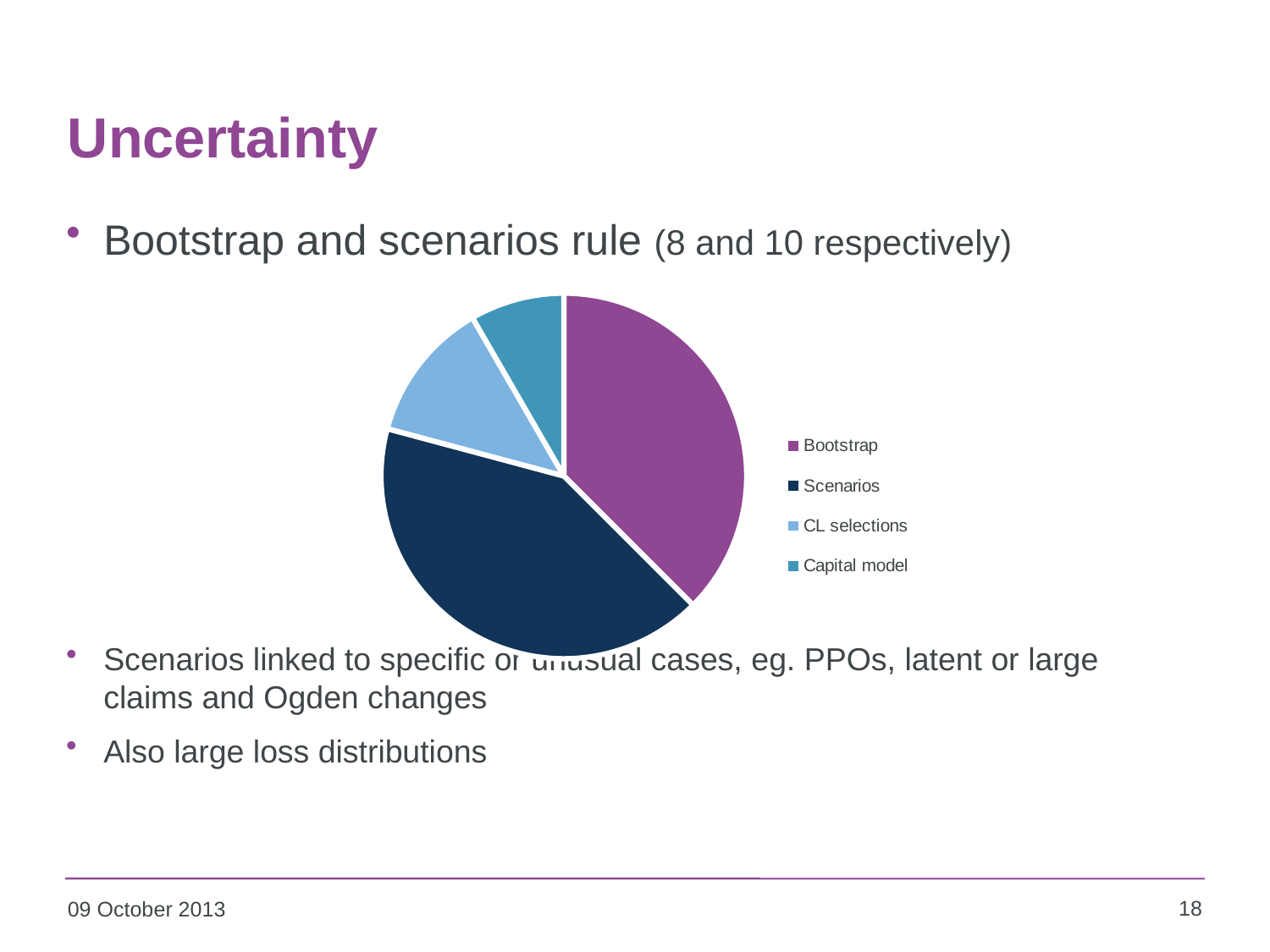

# Uncertainty
Bootstrap and scenarios rule (8 and 10 respectively)

Scenarios linked to specific or unusual cases, eg. PPOs, latent or large claims and Ogden changes
Also large loss distributions

### Chart

| Category |  |
|---|---|
| Bootstrap | 9.0 |
| Scenarios | 10.0 |
| CL selections | 3.0 |
| Capital model | 2.0 |
18
09 October 2013